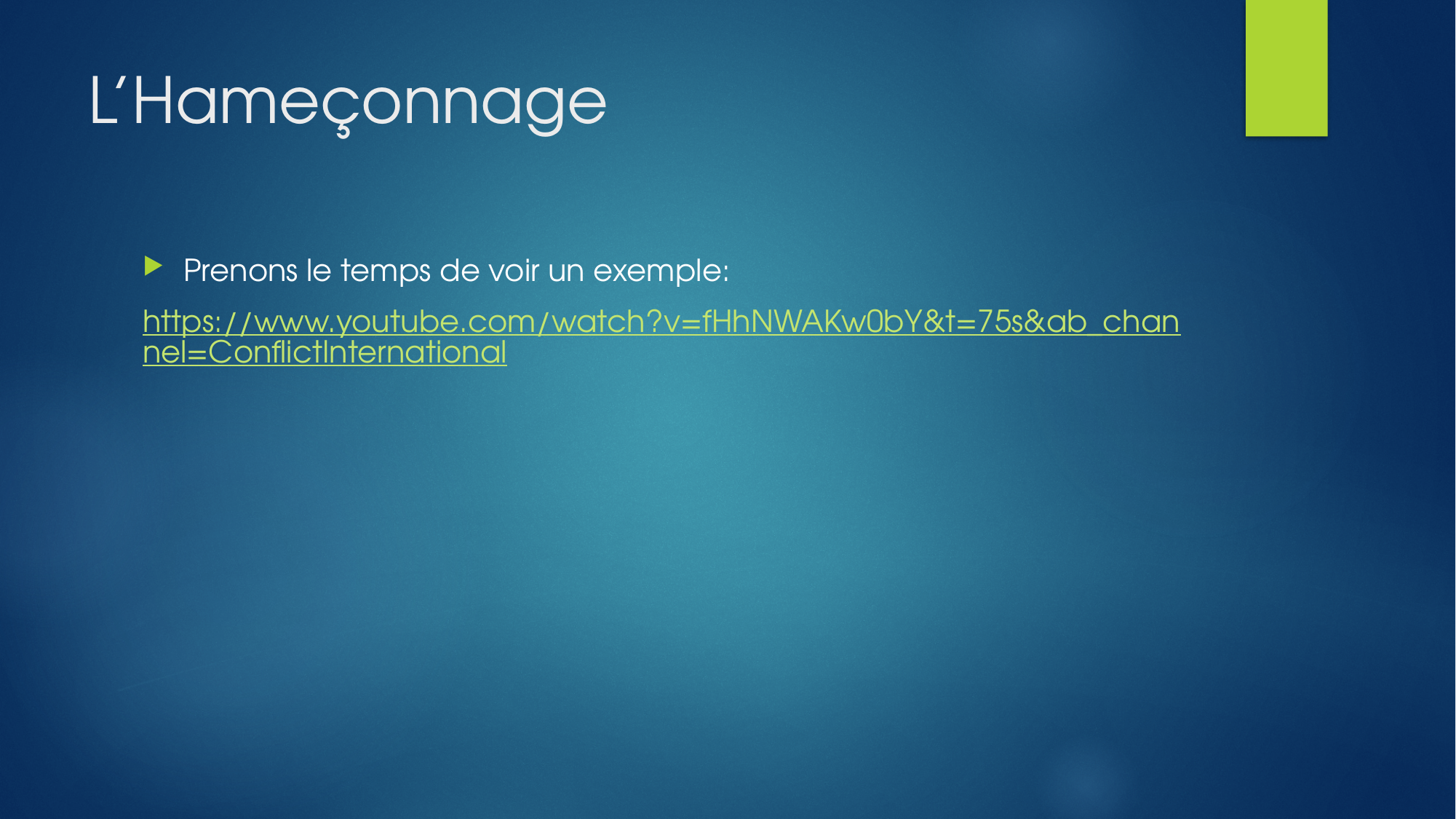

# L’Hameçonnage
Prenons le temps de voir un exemple:
https://www.youtube.com/watch?v=fHhNWAKw0bY&t=75s&ab_channel=ConflictInternational